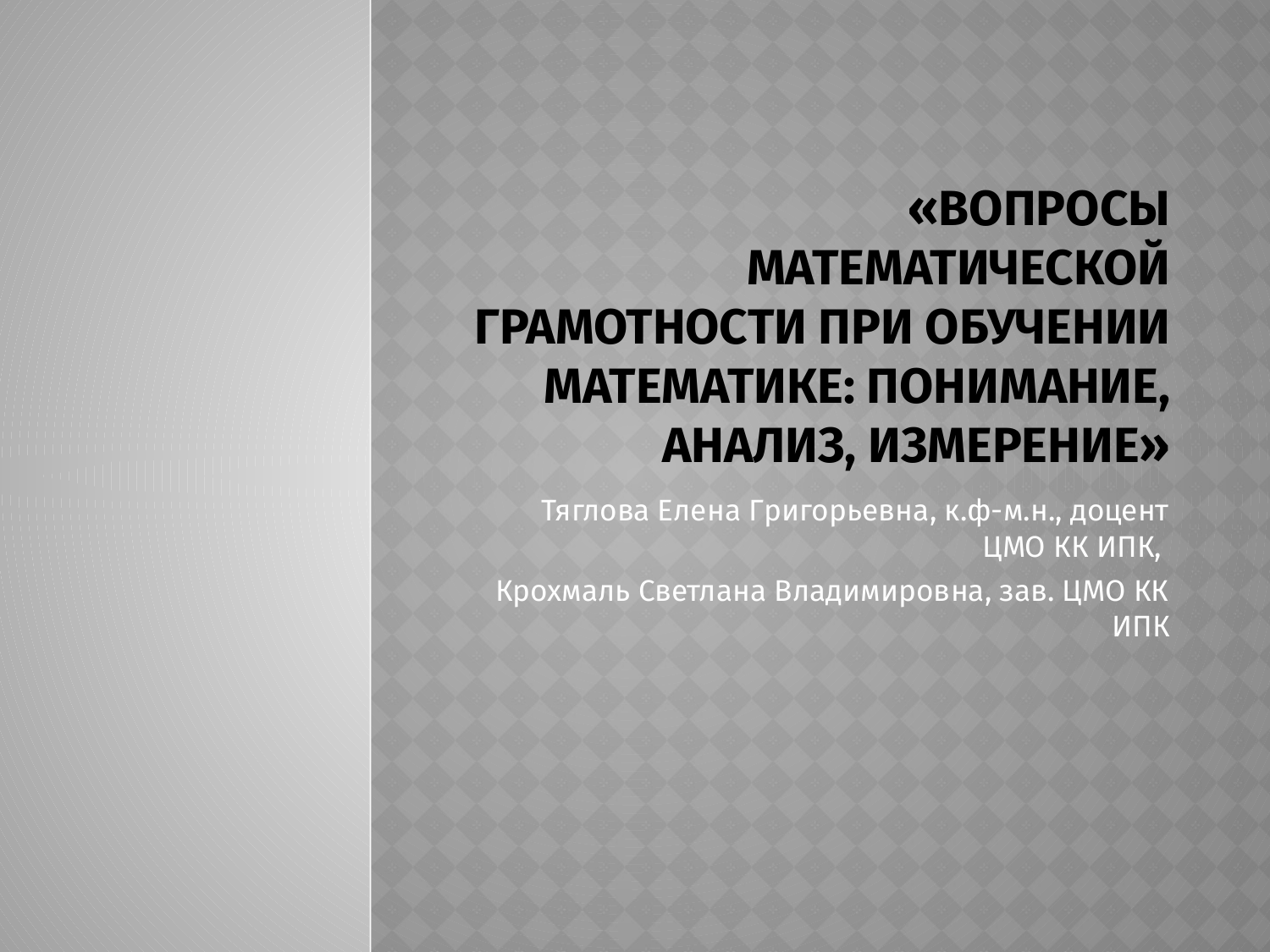

# «Вопросы математической грамотности при обучении математике: понимание, анализ, измерение»
Тяглова Елена Григорьевна, к.ф-м.н., доцент ЦМО КК ИПК,
Крохмаль Светлана Владимировна, зав. ЦМО КК ИПК